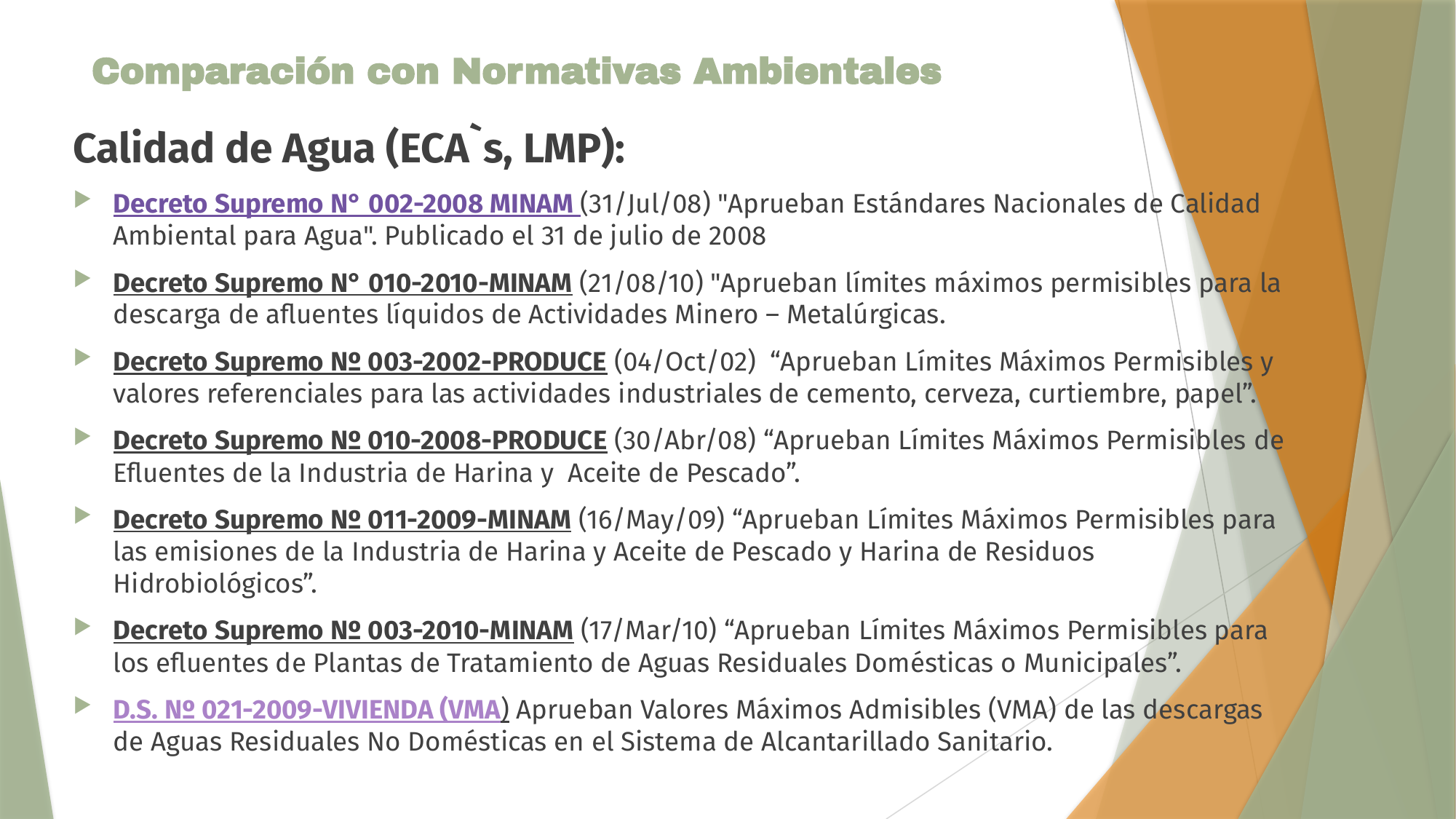

# Comparación con Normativas Ambientales
Calidad de Agua (ECA`s, LMP):
Decreto Supremo N° 002-2008 MINAM (31/Jul/08) "Aprueban Estándares Nacionales de Calidad Ambiental para Agua". Publicado el 31 de julio de 2008
Decreto Supremo N° 010-2010-MINAM (21/08/10) "Aprueban límites máximos permisibles para la descarga de afluentes líquidos de Actividades Minero – Metalúrgicas.
Decreto Supremo Nº 003-2002-PRODUCE (04/Oct/02)  “Aprueban Límites Máximos Permisibles y valores referenciales para las actividades industriales de cemento, cerveza, curtiembre, papel”.
Decreto Supremo Nº 010-2008-PRODUCE (30/Abr/08) “Aprueban Límites Máximos Permisibles de Efluentes de la Industria de Harina y  Aceite de Pescado”.
Decreto Supremo Nº 011-2009-MINAM (16/May/09) “Aprueban Límites Máximos Permisibles para las emisiones de la Industria de Harina y Aceite de Pescado y Harina de Residuos Hidrobiológicos”.
Decreto Supremo Nº 003-2010-MINAM (17/Mar/10) “Aprueban Límites Máximos Permisibles para los efluentes de Plantas de Tratamiento de Aguas Residuales Domésticas o Municipales”.
D.S. Nº 021-2009-VIVIENDA (VMA) Aprueban Valores Máximos Admisibles (VMA) de las descargas de Aguas Residuales No Domésticas en el Sistema de Alcantarillado Sanitario.